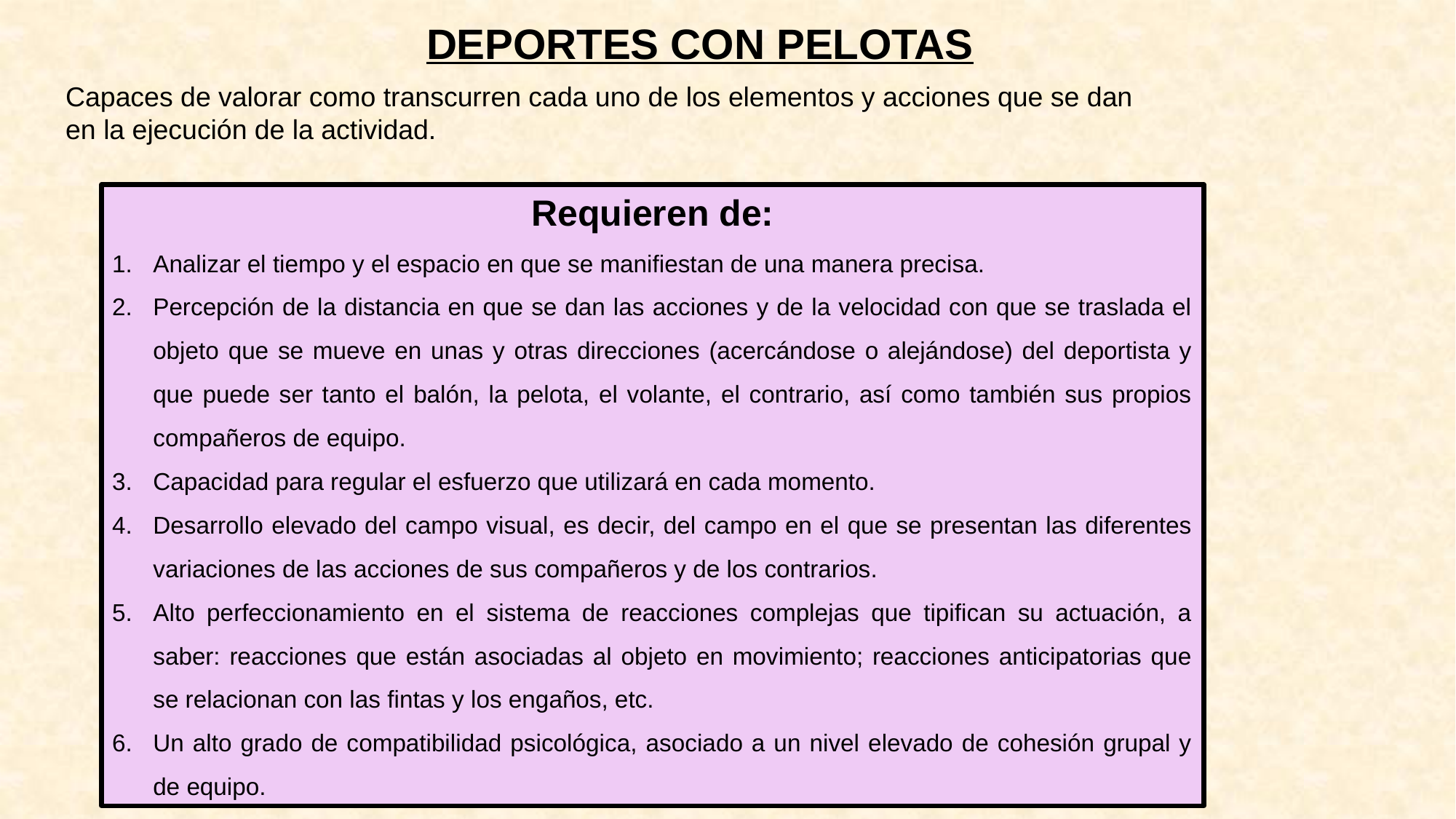

DEPORTES CON PELOTAS
Capaces de valorar como transcurren cada uno de los elementos y acciones que se dan en la ejecución de la actividad.
Requieren de:
Analizar el tiempo y el espacio en que se manifiestan de una manera precisa.
Percepción de la distancia en que se dan las acciones y de la velocidad con que se traslada el objeto que se mueve en unas y otras direcciones (acercándose o alejándose) del deportista y que puede ser tanto el balón, la pelota, el volante, el contrario, así como también sus propios compañeros de equipo.
Capacidad para regular el esfuerzo que utilizará en cada momento.
Desarrollo elevado del campo visual, es decir, del campo en el que se presentan las diferentes variaciones de las acciones de sus compañeros y de los contrarios.
Alto perfeccionamiento en el sistema de reacciones complejas que tipifican su actuación, a saber: reacciones que están asociadas al objeto en movimiento; reacciones anticipatorias que se relacionan con las fintas y los engaños, etc.
Un alto grado de compatibilidad psicológica, asociado a un nivel elevado de cohesión grupal y de equipo.